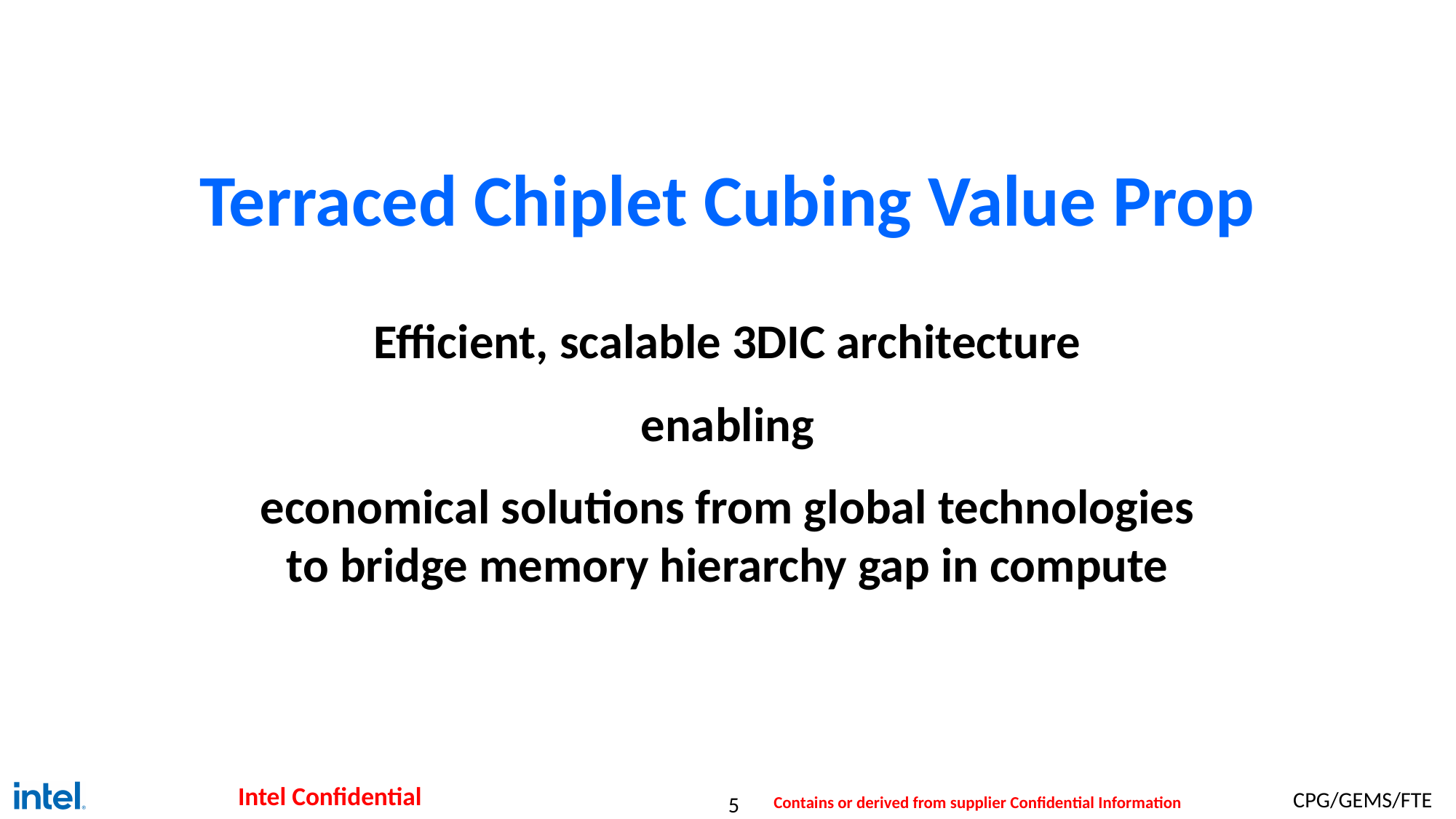

# Terraced Chiplet Cubing Value Prop
Efficient, scalable 3DIC architecture
enabling
economical solutions from global technologies to bridge memory hierarchy gap in compute